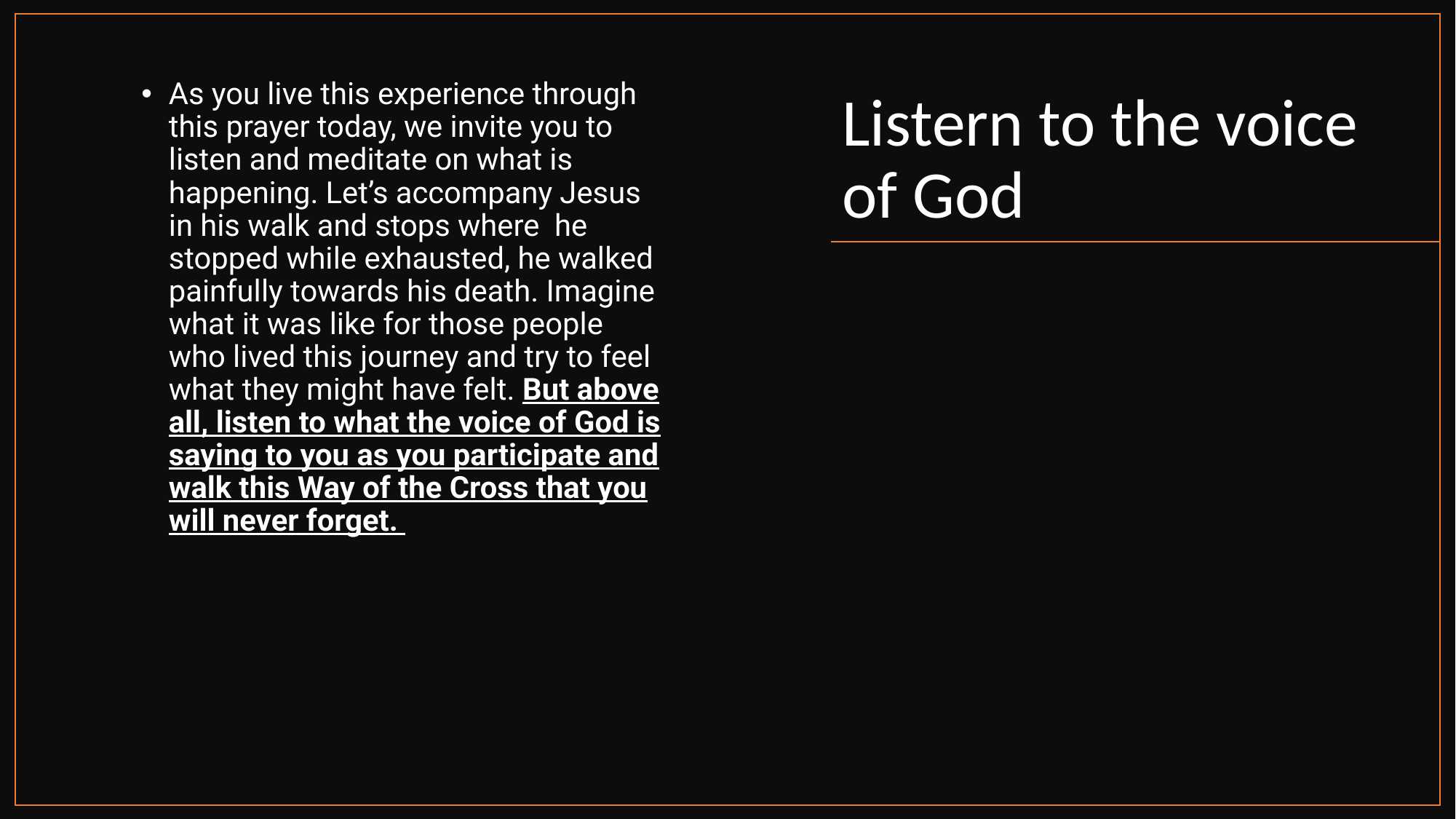

As you live this experience through this prayer today, we invite you to listen and meditate on what is happening. Let’s accompany Jesus in his walk and stops where  he stopped while exhausted, he walked painfully towards his death. Imagine what it was like for those people who lived this journey and try to feel what they might have felt. But above all, listen to what the voice of God is saying to you as you participate and walk this Way of the Cross that you will never forget.
# Listern to the voice of God